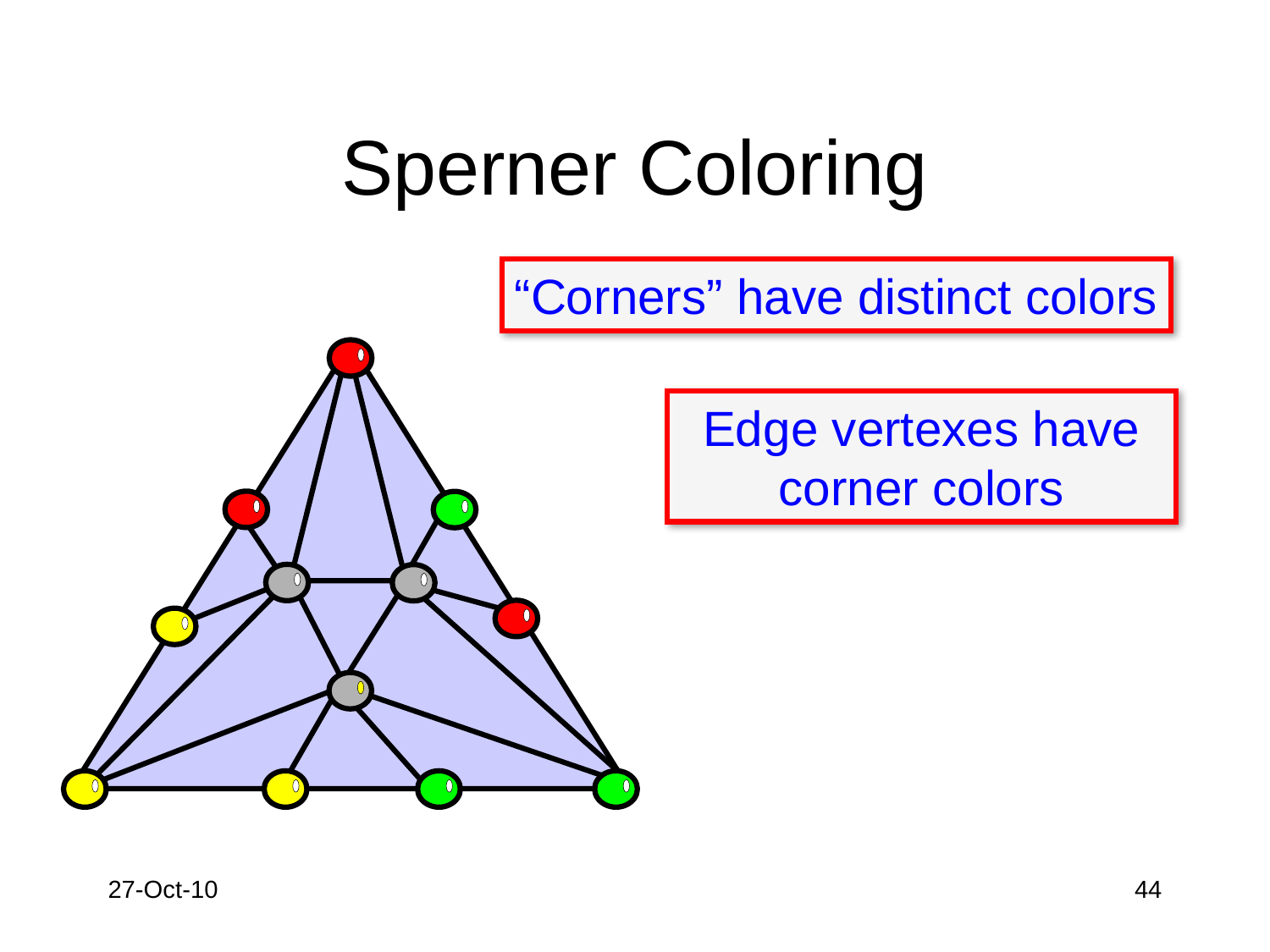

# Sperner Coloring
“Corners” have distinct colors

Edge vertexes have corner colors

44
27-Oct-10